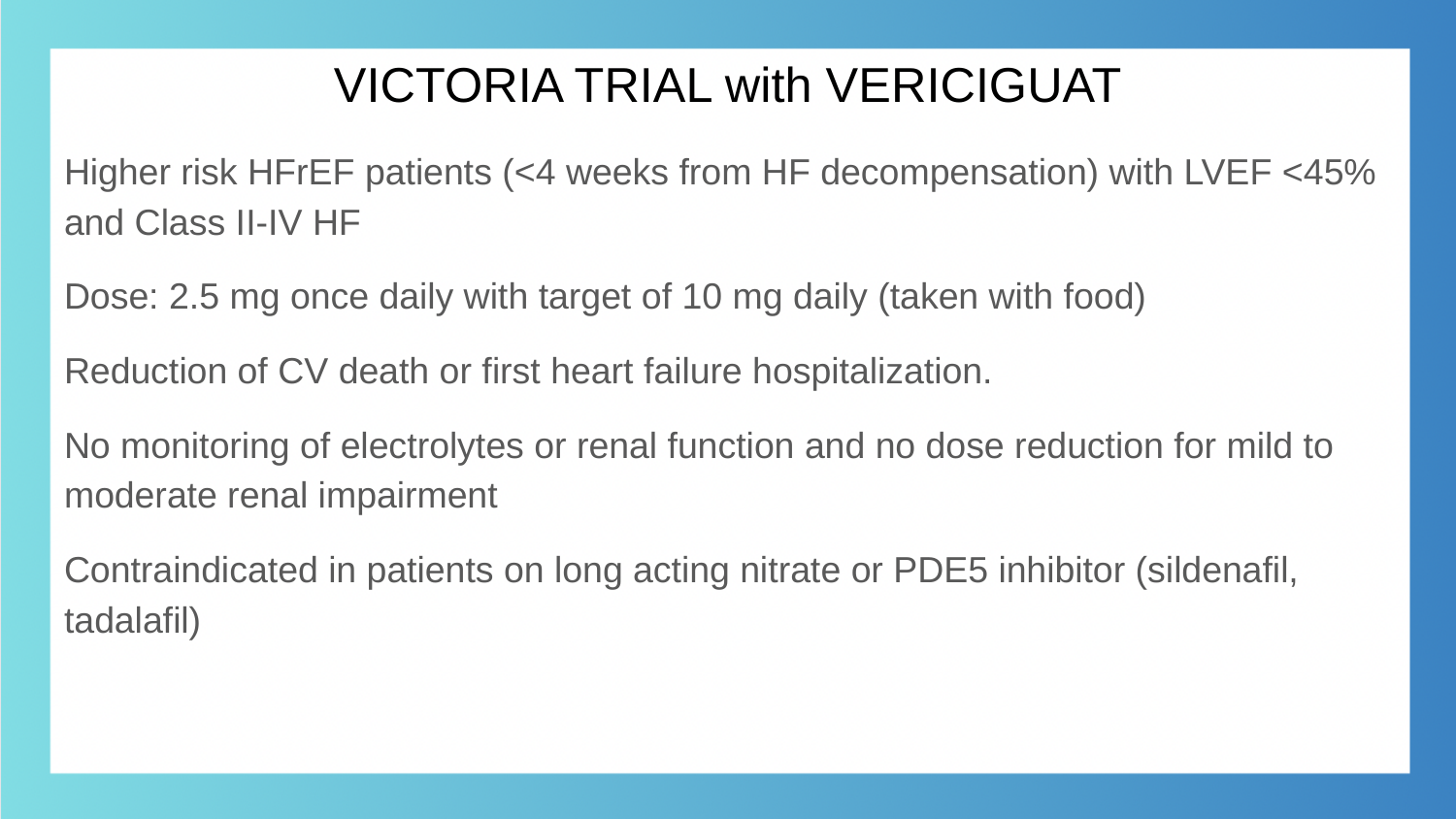

# VICTORIA TRIAL with VERICIGUAT
Higher risk HFrEF patients (<4 weeks from HF decompensation) with LVEF <45% and Class II-IV HF
Dose: 2.5 mg once daily with target of 10 mg daily (taken with food)
Reduction of CV death or first heart failure hospitalization.
No monitoring of electrolytes or renal function and no dose reduction for mild to moderate renal impairment
Contraindicated in patients on long acting nitrate or PDE5 inhibitor (sildenafil, tadalafil)